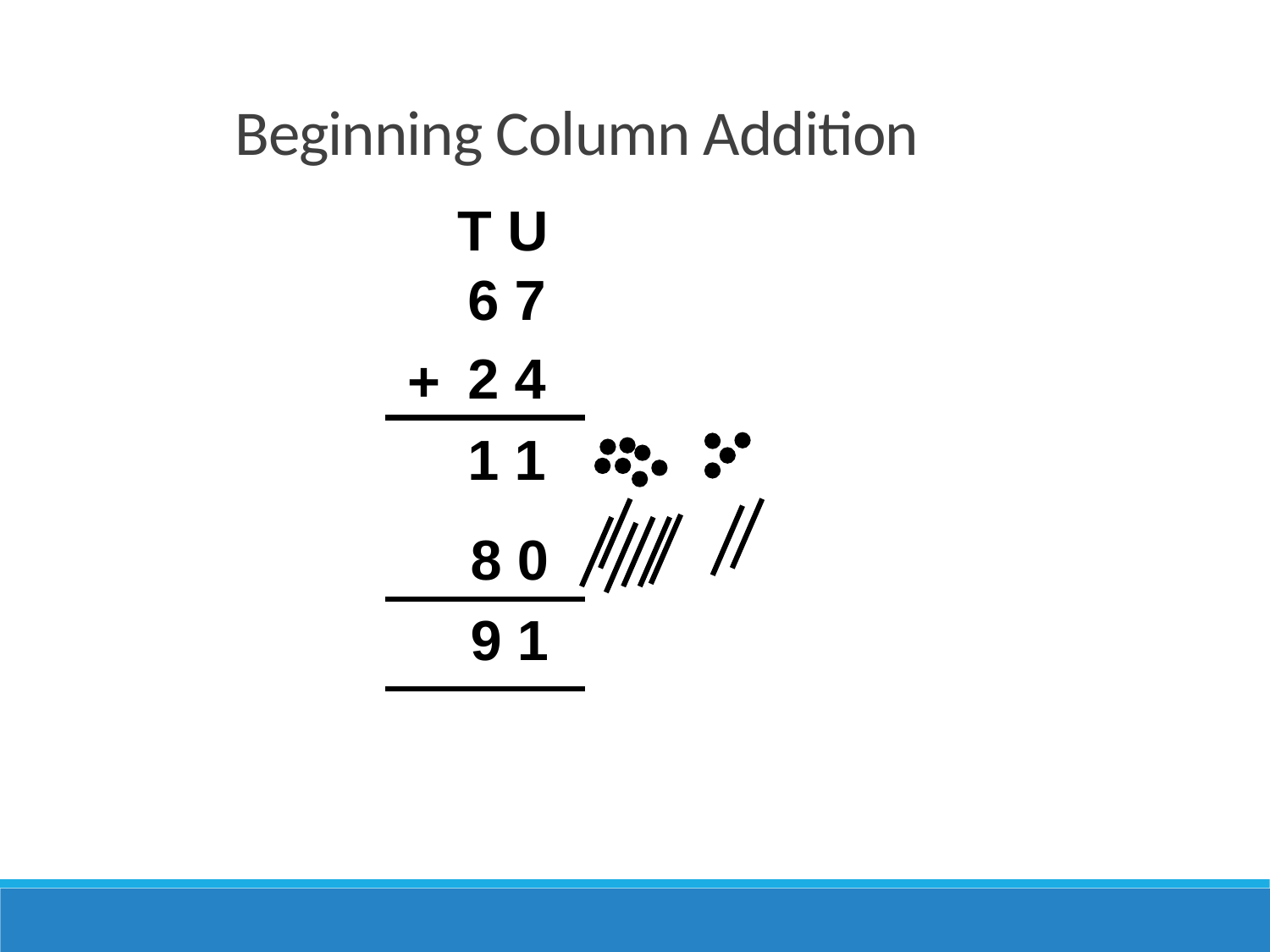

Beginning Column Addition
T U
6 7
2 4
+
1 1

8 0
9 1